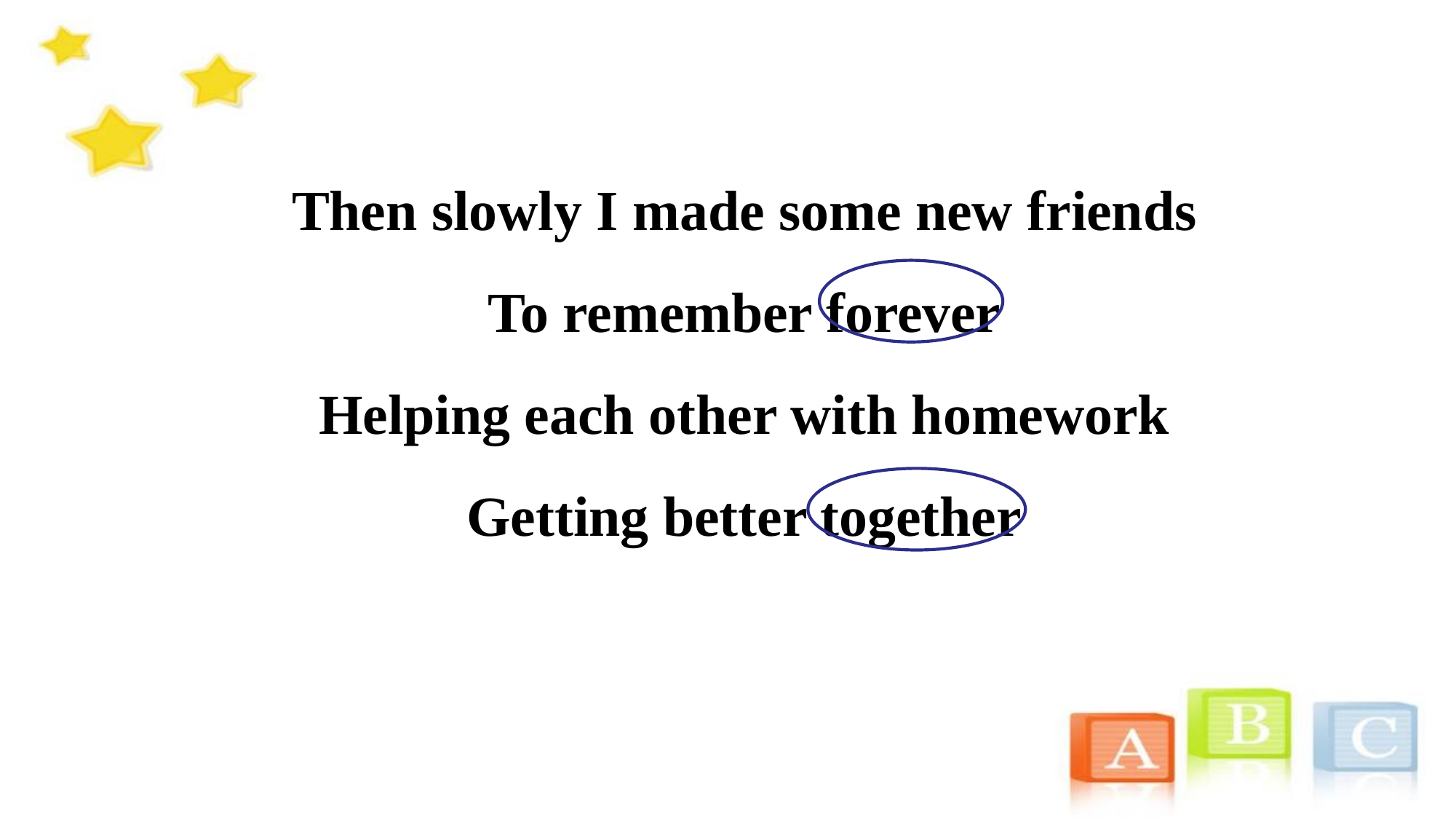

Then slowly I made some new friends
To remember forever
Helping each other with homework
Getting better together